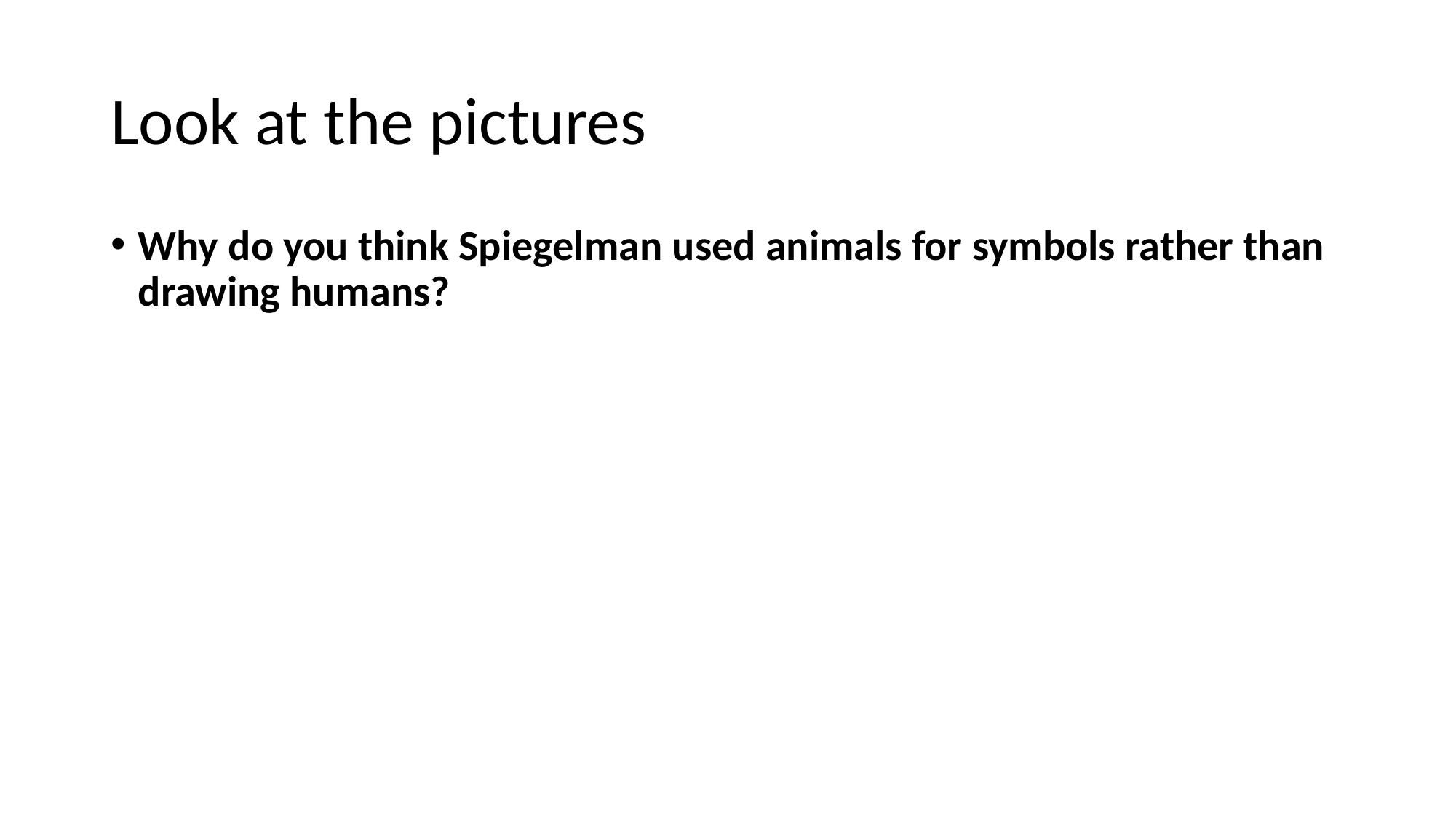

# Look at the pictures
Why do you think Spiegelman used animals for symbols rather than drawing humans?